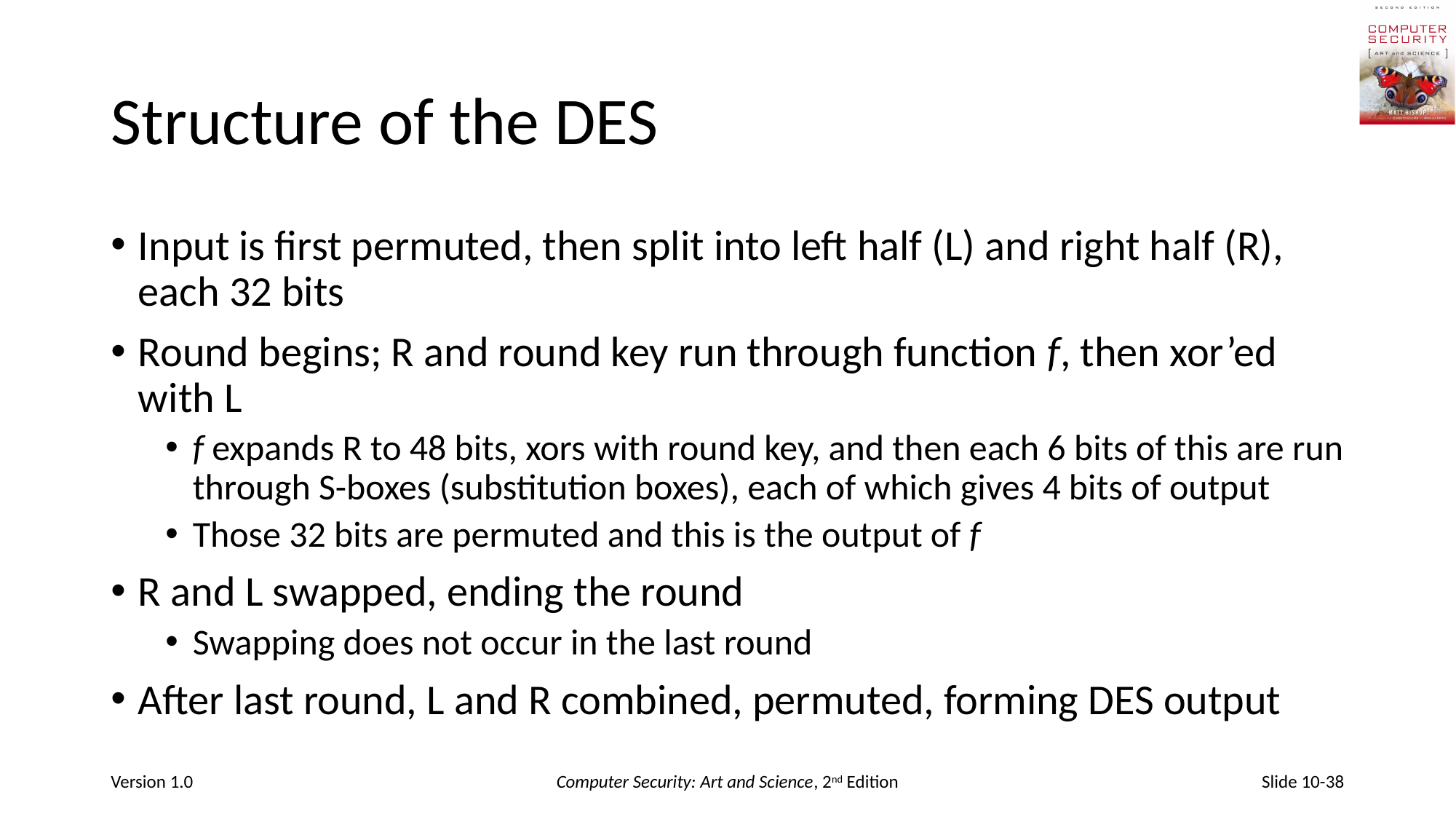

# Structure of the DES
Input is first permuted, then split into left half (L) and right half (R), each 32 bits
Round begins; R and round key run through function f, then xor’ed with L
f expands R to 48 bits, xors with round key, and then each 6 bits of this are run through S-boxes (substitution boxes), each of which gives 4 bits of output
Those 32 bits are permuted and this is the output of f
R and L swapped, ending the round
Swapping does not occur in the last round
After last round, L and R combined, permuted, forming DES output
Version 1.0
Computer Security: Art and Science, 2nd Edition
Slide 10-38